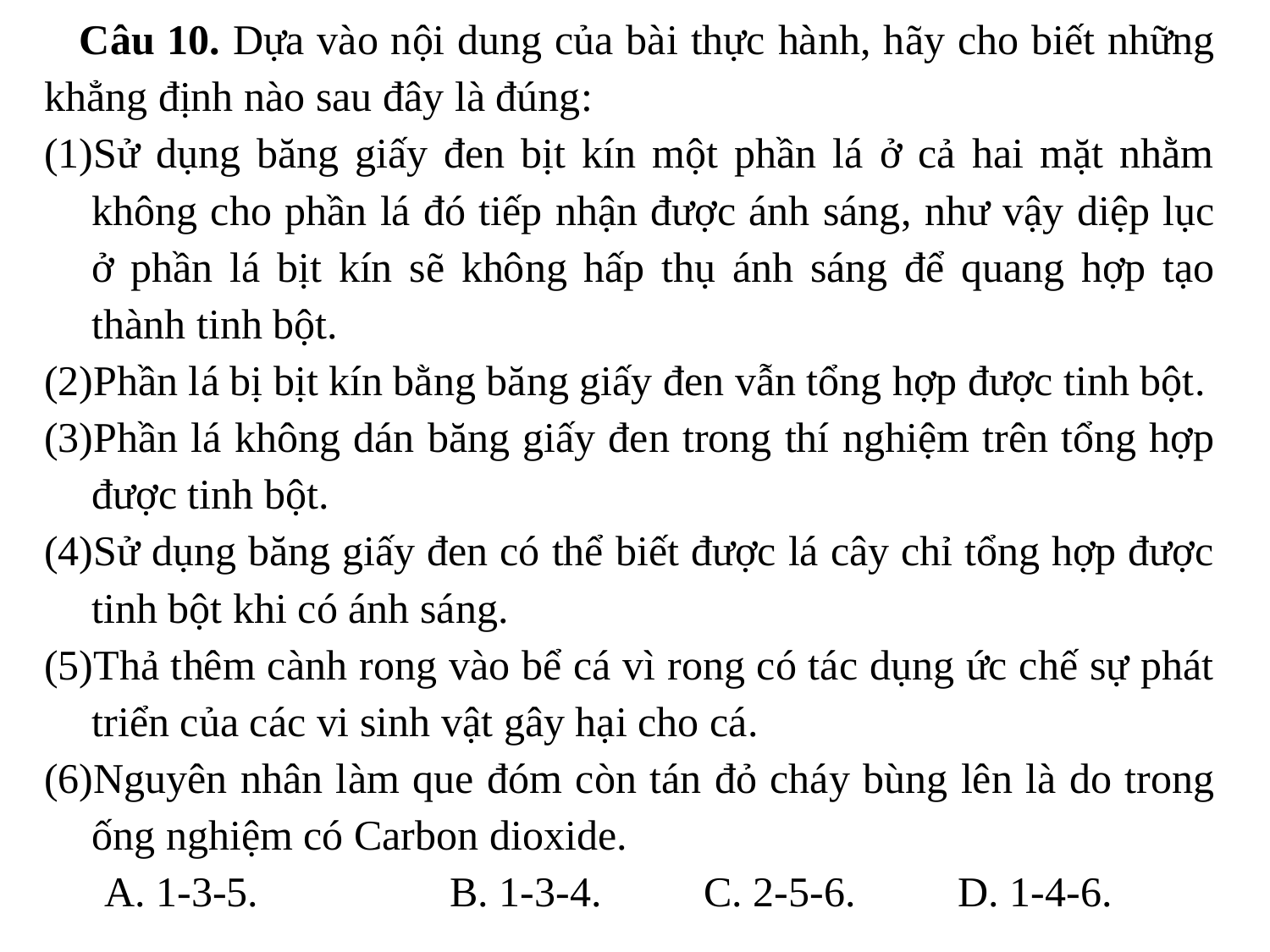

Câu 10. Dựa vào nội dung của bài thực hành, hãy cho biết những khẳng định nào sau đây là đúng:
Sử dụng băng giấy đen bịt kín một phần lá ở cả hai mặt nhằm không cho phần lá đó tiếp nhận được ánh sáng, như vậy diệp lục ở phần lá bịt kín sẽ không hấp thụ ánh sáng để quang hợp tạo thành tinh bột.
Phần lá bị bịt kín bằng băng giấy đen vẫn tổng hợp được tinh bột.
Phần lá không dán băng giấy đen trong thí nghiệm trên tổng hợp được tinh bột.
Sử dụng băng giấy đen có thể biết được lá cây chỉ tổng hợp được tinh bột khi có ánh sáng.
Thả thêm cành rong vào bể cá vì rong có tác dụng ức chế sự phát triển của các vi sinh vật gây hại cho cá.
Nguyên nhân làm que đóm còn tán đỏ cháy bùng lên là do trong ống nghiệm có Carbon dioxide.
A. 1-3-5.		B. 1-3-4.	C. 2-5-6.	D. 1-4-6.